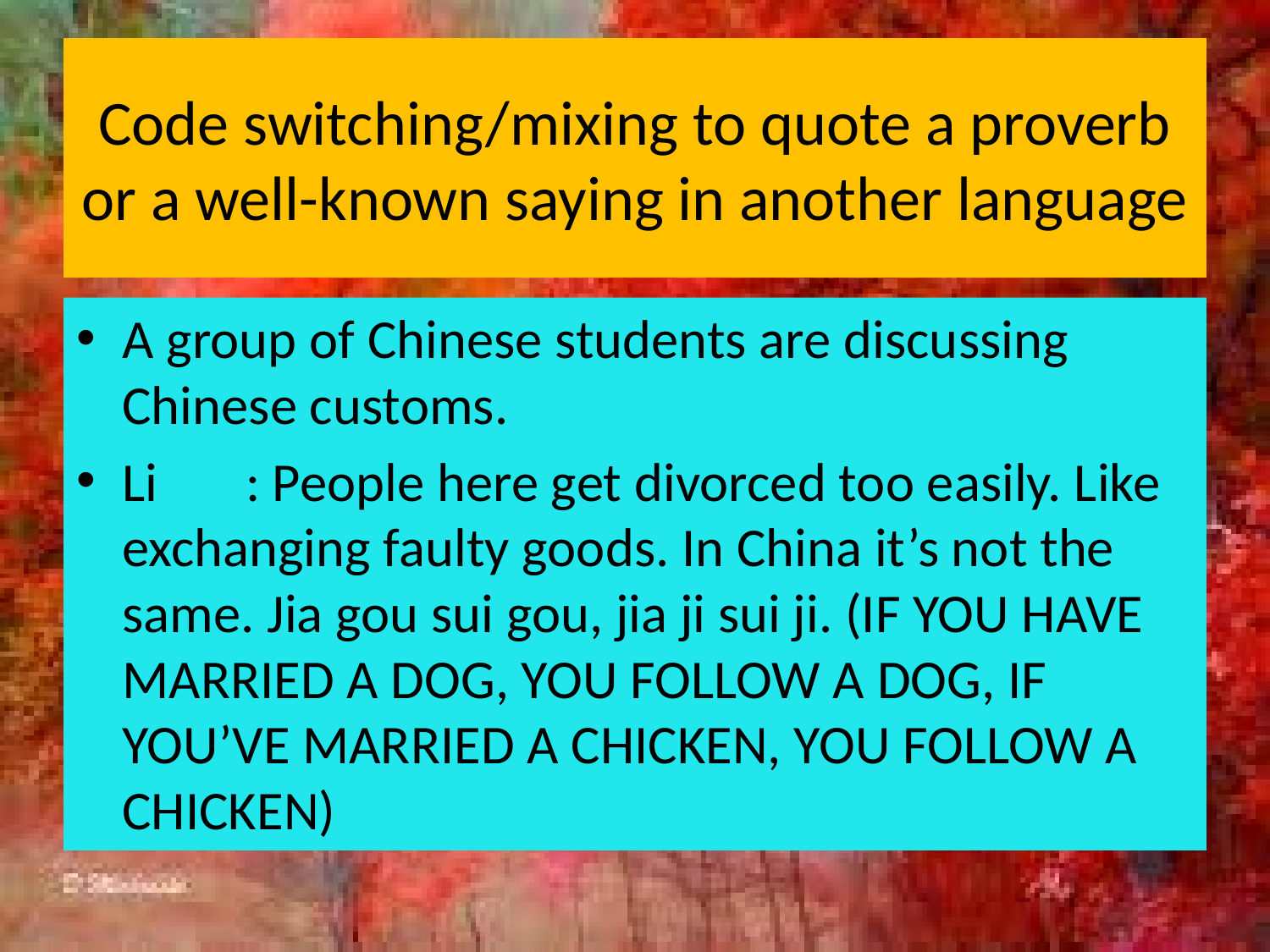

# Code switching/mixing to quote a proverb or a well-known saying in another language
A group of Chinese students are discussing Chinese customs.
Li	: People here get divorced too easily. Like exchanging faulty goods. In China it’s not the same. Jia gou sui gou, jia ji sui ji. (IF YOU HAVE MARRIED A DOG, YOU FOLLOW A DOG, IF YOU’VE MARRIED A CHICKEN, YOU FOLLOW A CHICKEN)